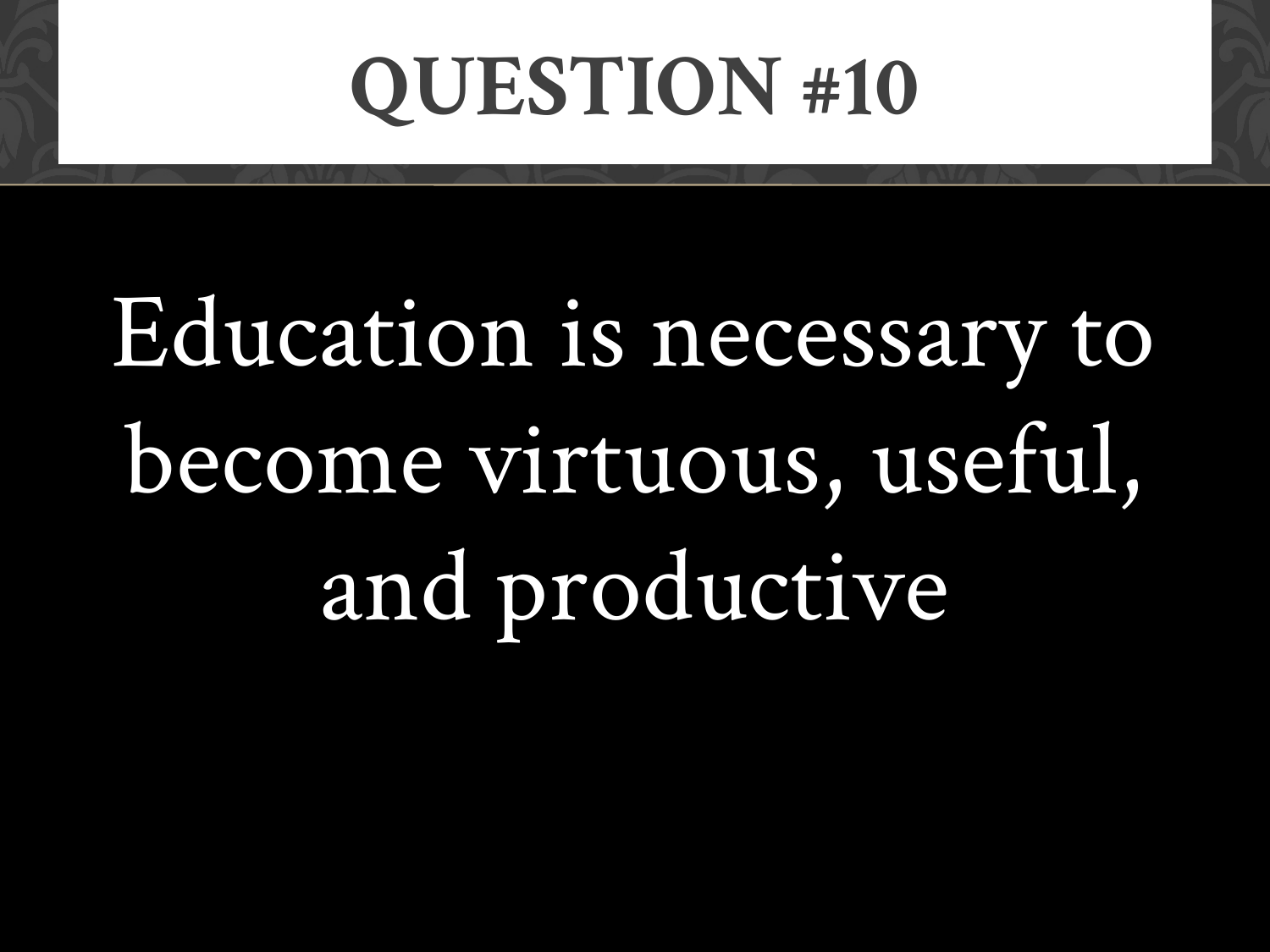

# Question #10
Education is necessary to become virtuous, useful, and productive